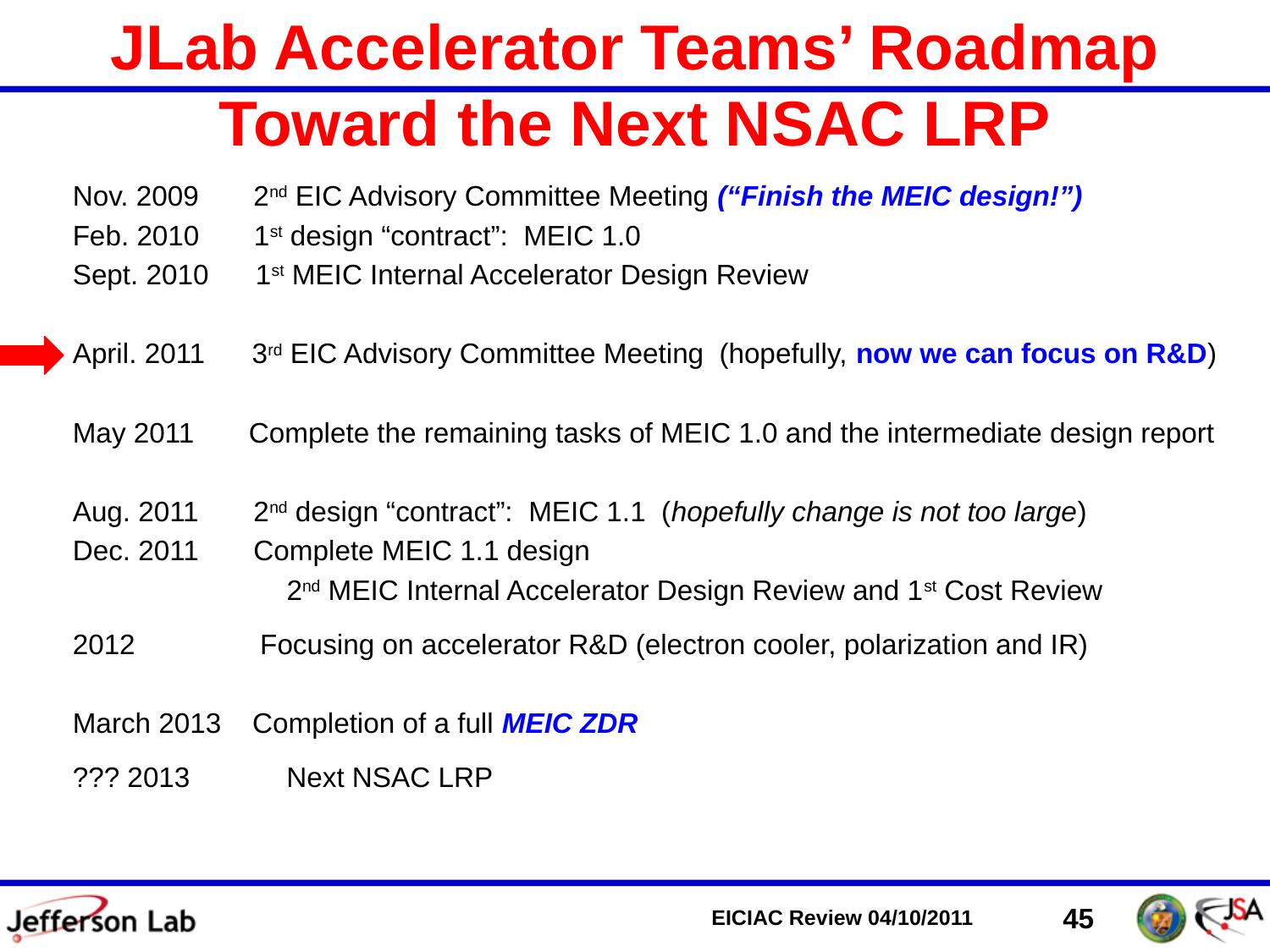

# JLab Accelerator Teams’ Roadmap Toward the Next NSAC LRP
Nov. 2009       2nd EIC Advisory Committee Meeting (“Finish the MEIC design!”)
Feb. 2010       1st design “contract”:  MEIC 1.0
Sept. 2010      1st MEIC Internal Accelerator Design Review

April. 2011      3rd EIC Advisory Committee Meeting  (hopefully, now we can focus on R&D)

May 2011       Complete the remaining tasks of MEIC 1.0 and the intermediate design report

Aug. 2011       2nd design “contract”:  MEIC 1.1  (hopefully change is not too large)
Dec. 2011       Complete MEIC 1.1 design
		       2nd MEIC Internal Accelerator Design Review and 1st Cost Review

2012                Focusing on accelerator R&D (electron cooler, polarization and IR)

March 2013    Completion of a full MEIC ZDR

??? 2013 	       Next NSAC LRP